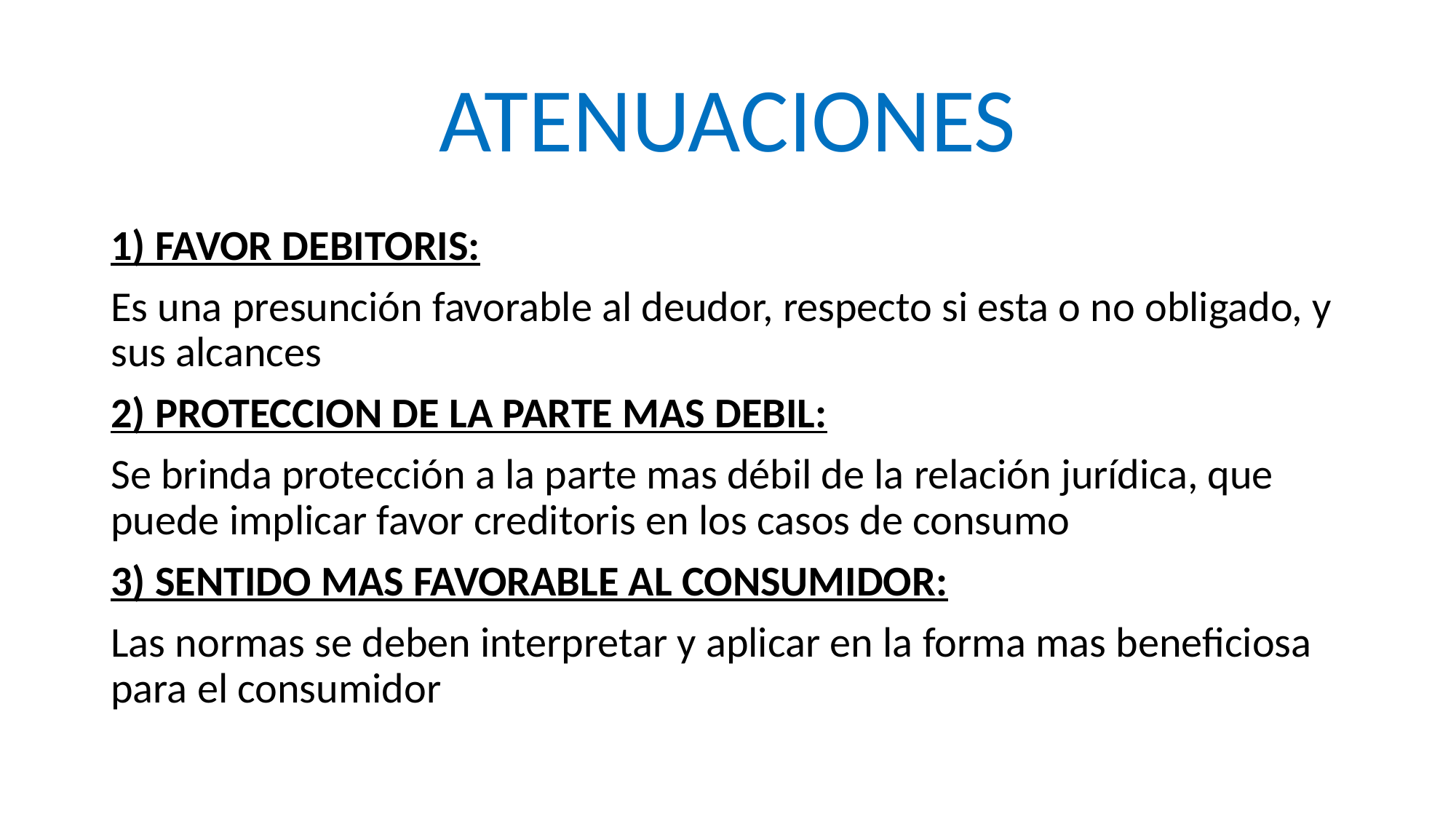

# ATENUACIONES
1) FAVOR DEBITORIS:
Es una presunción favorable al deudor, respecto si esta o no obligado, y sus alcances
2) PROTECCION DE LA PARTE MAS DEBIL:
Se brinda protección a la parte mas débil de la relación jurídica, que puede implicar favor creditoris en los casos de consumo
3) SENTIDO MAS FAVORABLE AL CONSUMIDOR:
Las normas se deben interpretar y aplicar en la forma mas beneficiosa para el consumidor